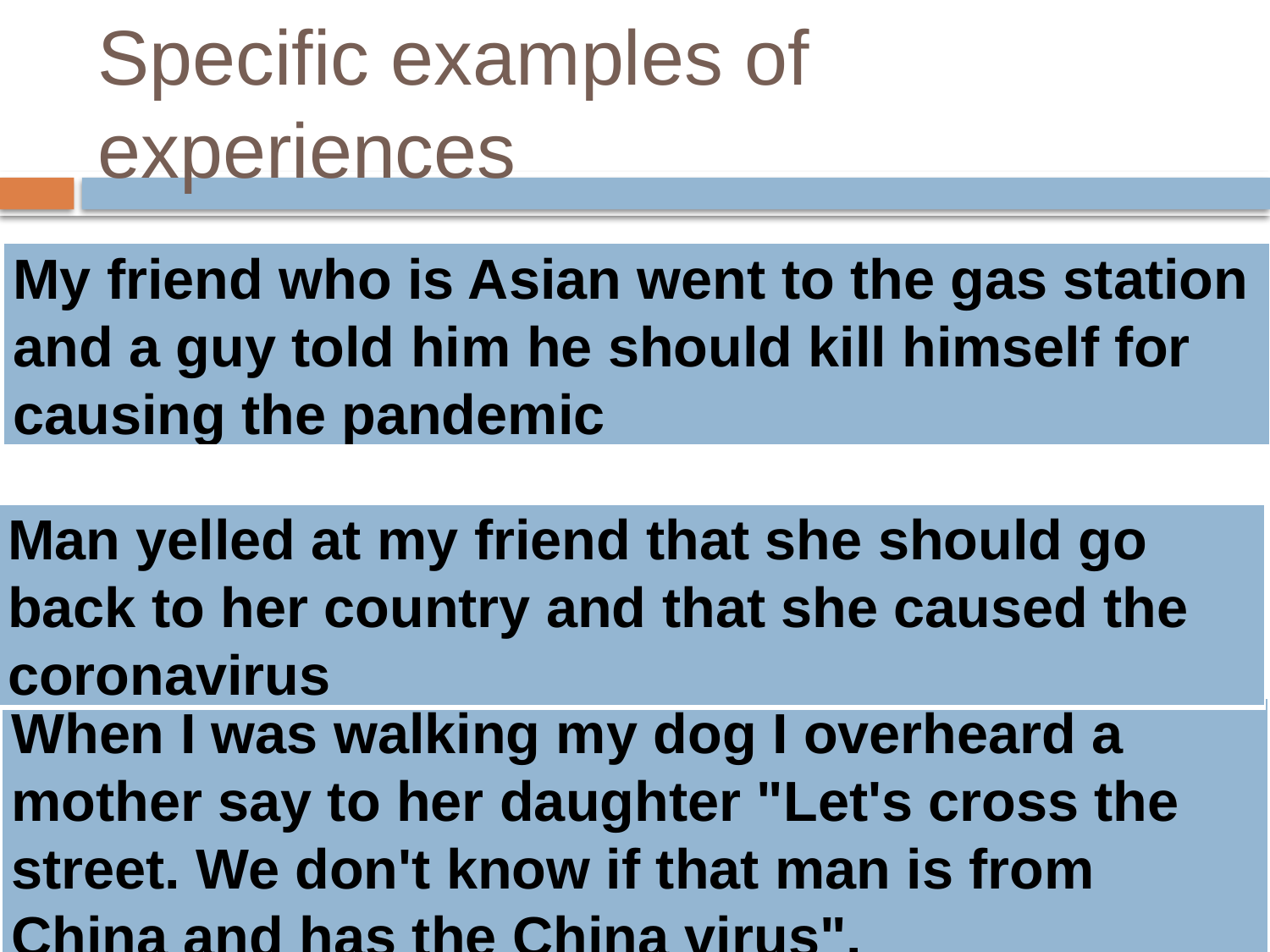

# Specific examples of experiences
| My friend who is Asian went to the gas station and a guy told him he should kill himself for causing the pandemic |
| --- |
| Man yelled at my friend that she should go back to her country and that she caused the coronavirus |
| --- |
| When I was walking my dog I overheard a mother say to her daughter "Let's cross the street. We don't know if that man is from China and has the China virus". |
| --- |